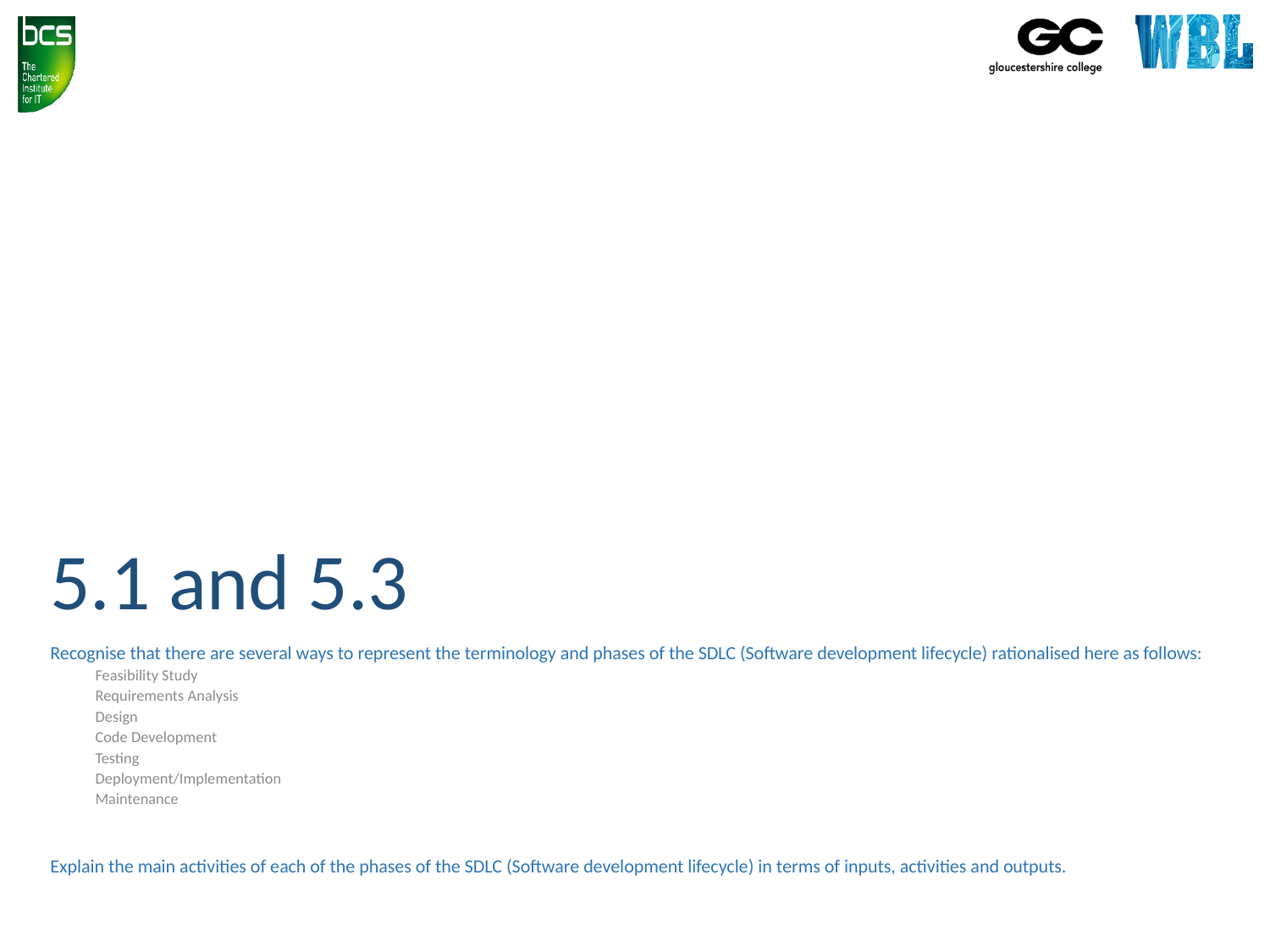

# 5.1 and 5.3
Recognise that there are several ways to represent the terminology and phases of the SDLC (Software development lifecycle) rationalised here as follows:
Feasibility Study
Requirements Analysis
Design
Code Development
Testing
Deployment/Implementation
Maintenance

Explain the main activities of each of the phases of the SDLC (Software development lifecycle) in terms of inputs, activities and outputs.